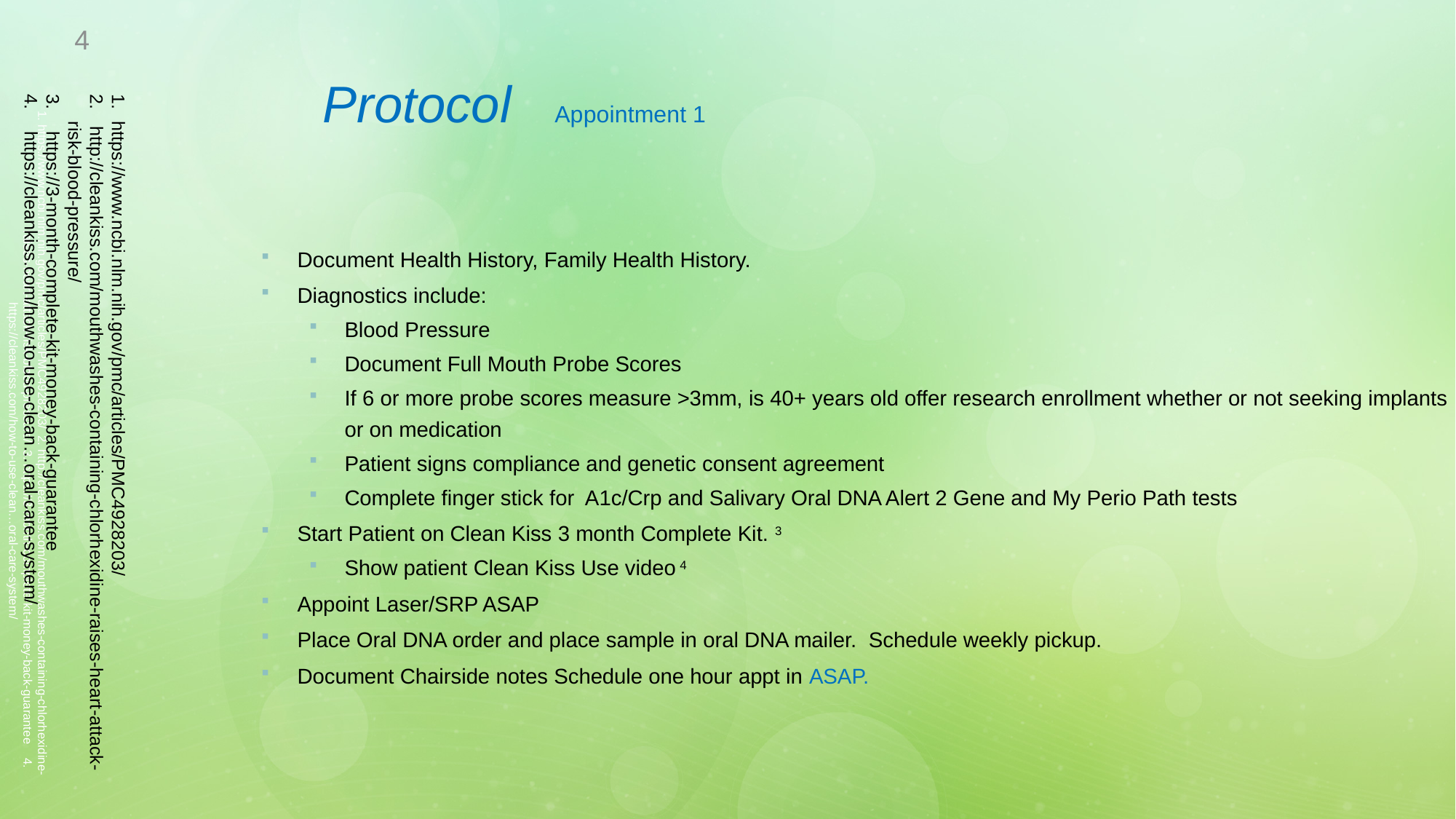

4
# Protocol   Appointment 1

Document Health History, Family Health History.
Diagnostics include:
Blood Pressure
Document Full Mouth Probe Scores
If 6 or more probe scores measure >3mm, is 40+ years old offer research enrollment whether or not seeking implants or on medication
Patient signs compliance and genetic consent agreement
Complete finger stick for  A1c/Crp and Salivary Oral DNA Alert 2 Gene and My Perio Path tests
Start Patient on Clean Kiss 3 month Complete Kit. 3
Show patient Clean Kiss Use video 4
Appoint Laser/SRP ASAP
Place Oral DNA order and place sample in oral DNA mailer.  Schedule weekly pickup.
Document Chairside notes Schedule one hour appt in ASAP.

https://www.ncbi.nlm.nih.gov/pmc/articles/PMC4928203/
 http://cleankiss.com/mouthwashes-containing-chlorhexidine-raises-heart-attack-risk-blood-pressure/
  https://3-month-complete-kit-money-back-guarantee
  https://cleankiss.com/how-to-use-clean…oral-care-system/
1. https://www.ncbi.nlm.nih.gov/pmc/articles/PMC4928203/  2. http://cleankiss.com/mouthwashes-containing-chlorhexidine-raises-heart-attack-risk-blood-pressure/  3. https://3-month-complete-kit-money-back-guarantee    4.   https://cleankiss.com/how-to-use-clean…oral-care-system/